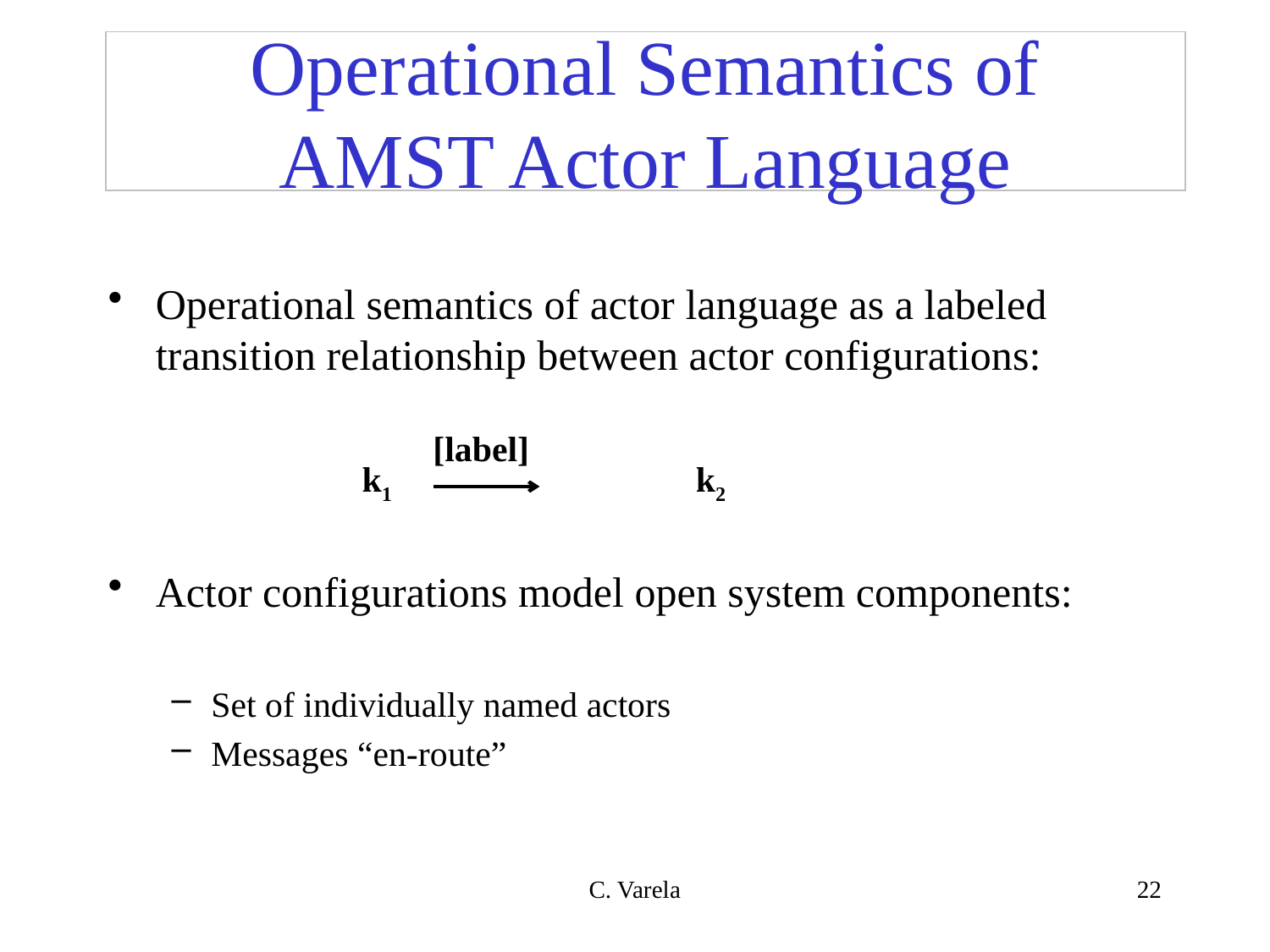

# Operational Semantics of AMST Actor Language

Operational semantics of actor language as a labeled transition relationship between actor configurations:

        [label]
k1		         k2

Actor configurations model open system components:

Set of individually named actors
Messages “en-route”

C. Varela
22